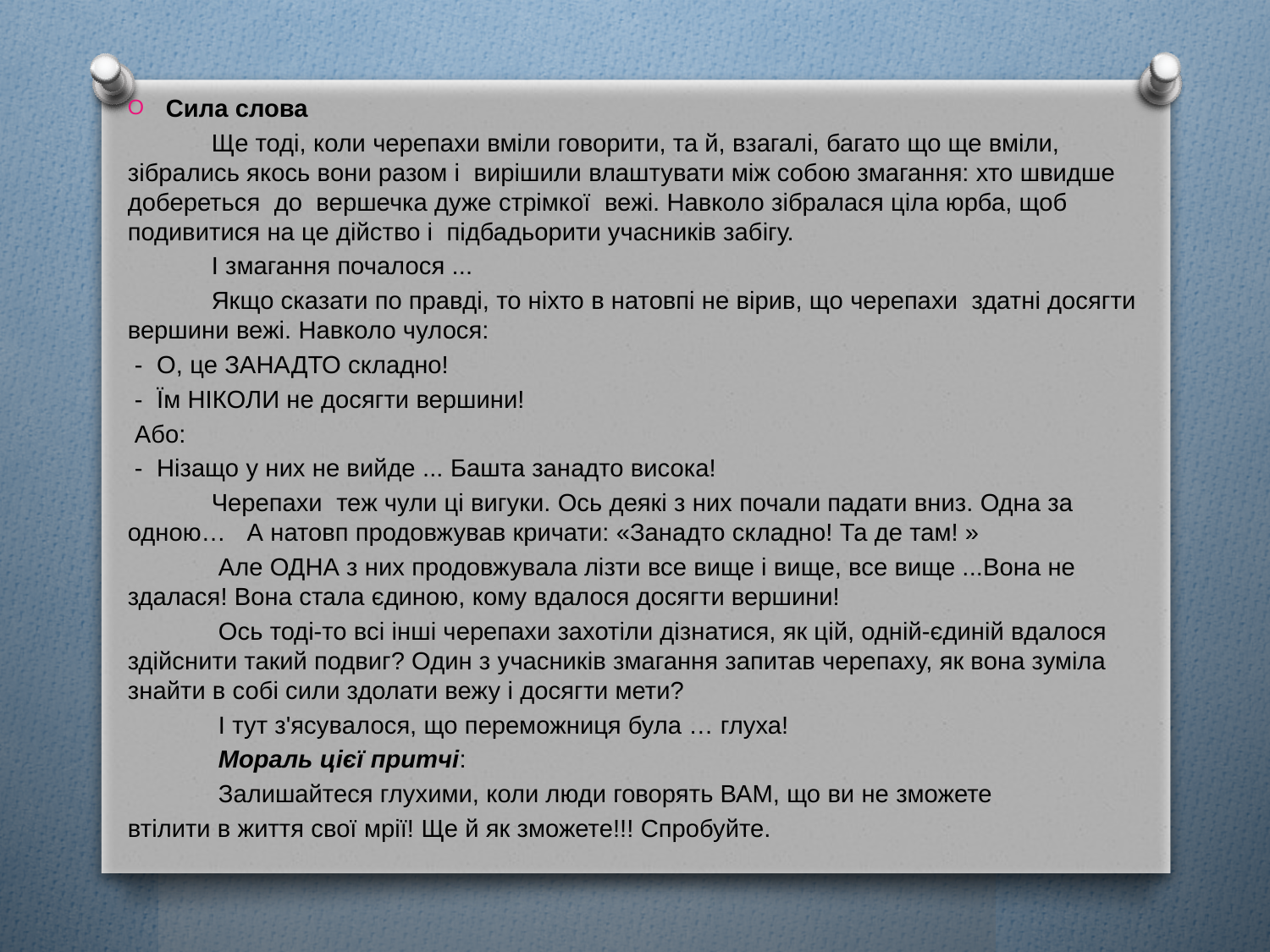

Сила слова
            Ще тоді, коли черепахи вміли говорити, та й, взагалі, багато що ще вміли,  зібрались якось вони разом і  вирішили влаштувати між собою змагання: хто швидше добереться  до  вершечка дуже стрімкої  вежі. Навколо зібралася ціла юрба, щоб подивитися на це дійство і  підбадьорити учасників забігу.
            І змагання почалося ...
            Якщо сказати по правді, то ніхто в натовпі не вірив, що черепахи  здатні досягти вершини вежі. Навколо чулося:
 -  О, це ЗАНАДТО складно!
 -  Їм НІКОЛИ не досягти вершини!
 Або:
 -  Нізащо у них не вийде ... Башта занадто висока!
            Черепахи  теж чули ці вигуки. Ось деякі з них почали падати вниз. Одна за одною…   А натовп продовжував кричати: «Занадто складно! Та де там! »
             Але ОДНА з них продовжувала лізти все вище і вище, все вище ...Вона не здалася! Вона стала єдиною, кому вдалося досягти вершини!
             Ось тоді-то всі інші черепахи захотіли дізнатися, як цій, одній-єдиній вдалося здійснити такий подвиг? Один з учасників змагання запитав черепаху, як вона зуміла знайти в собі сили здолати вежу і досягти мети?
             І тут з'ясувалося, що переможниця була … глуха!
             Мораль цієї притчі:
             Залишайтеся глухими, коли люди говорять ВАМ, що ви не зможете
втілити в життя свої мрії! Ще й як зможете!!! Спробуйте.

#